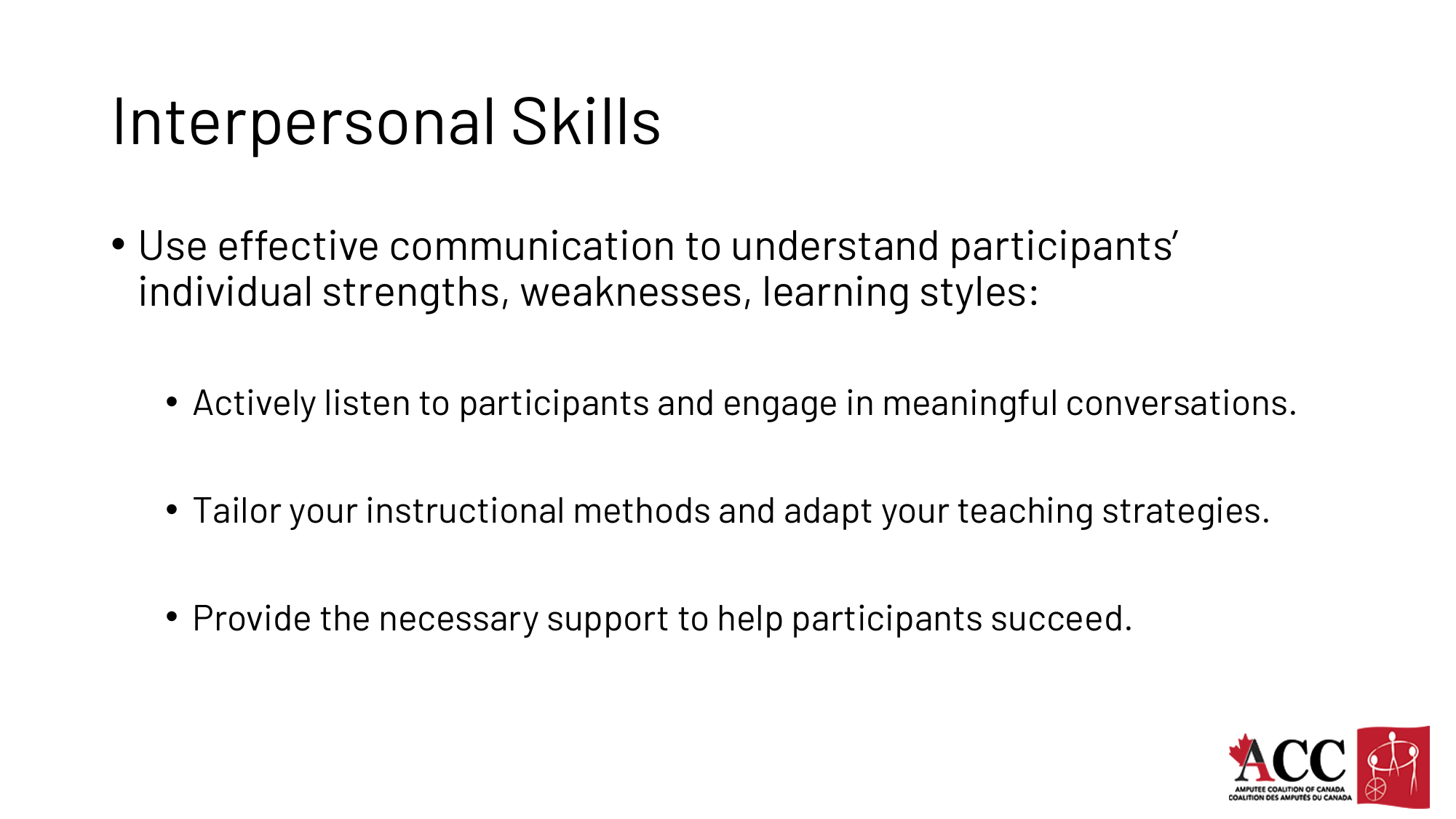

# Interpersonal Skills
Use effective communication to understand participants’ individual strengths, weaknesses, learning styles:

Actively listen to participants and engage in meaningful conversations.

Tailor your instructional methods and adapt your teaching strategies.

Provide the necessary support to help participants succeed.